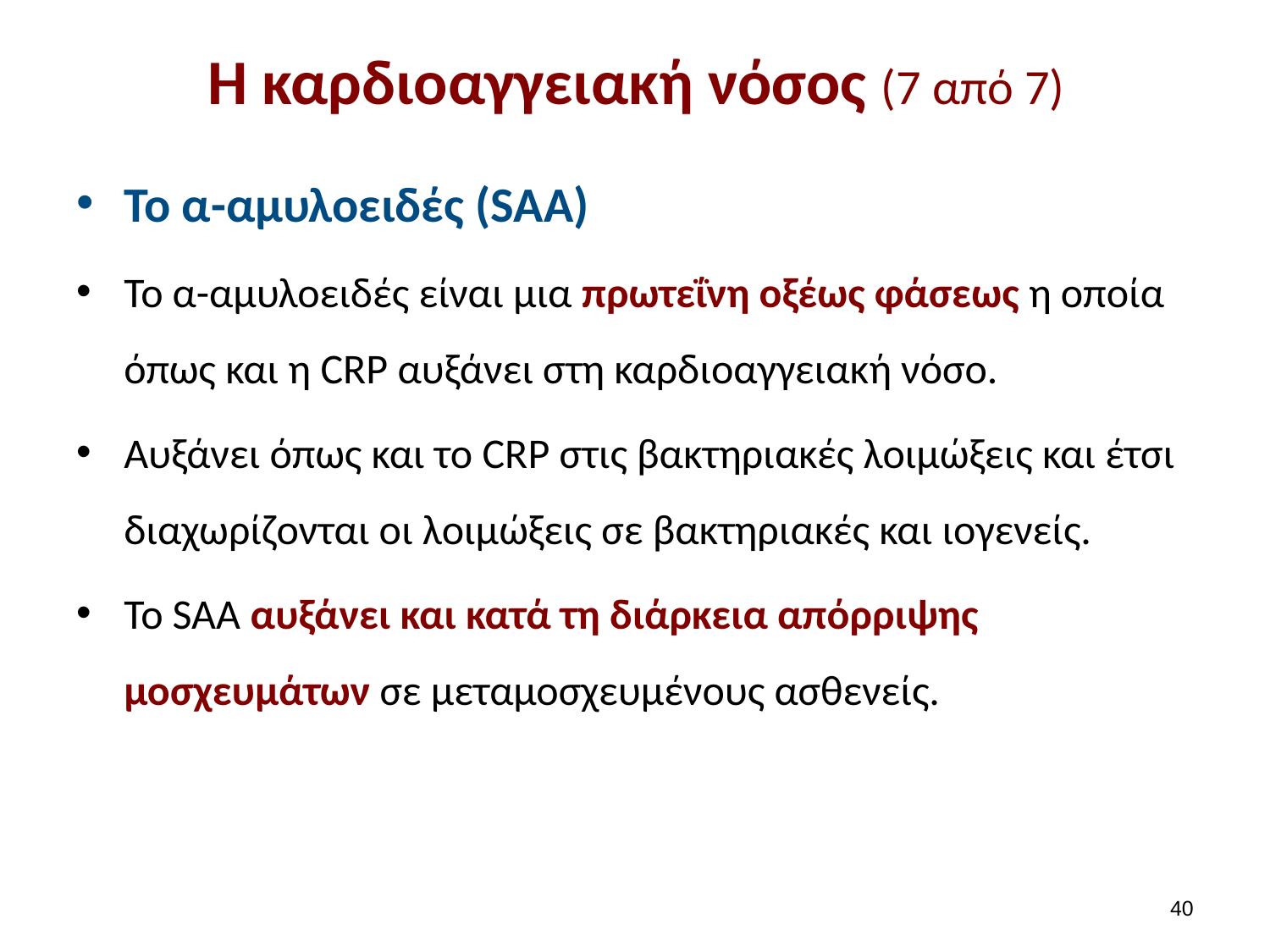

# Η καρδιοαγγειακή νόσος (7 από 7)
Το α-αμυλοειδές (SAA)
To α-αμυλοειδές είναι μια πρωτεΐνη οξέως φάσεως η οποία όπως και η CRP αυξάνει στη καρδιοαγγειακή νόσο.
Αυξάνει όπως και το CRP στις βακτηριακές λοιμώξεις και έτσι διαχωρίζονται οι λοιμώξεις σε βακτηριακές και ιογενείς.
Το SAA αυξάνει και κατά τη διάρκεια απόρριψης μοσχευμάτων σε μεταμοσχευμένους ασθενείς.
40